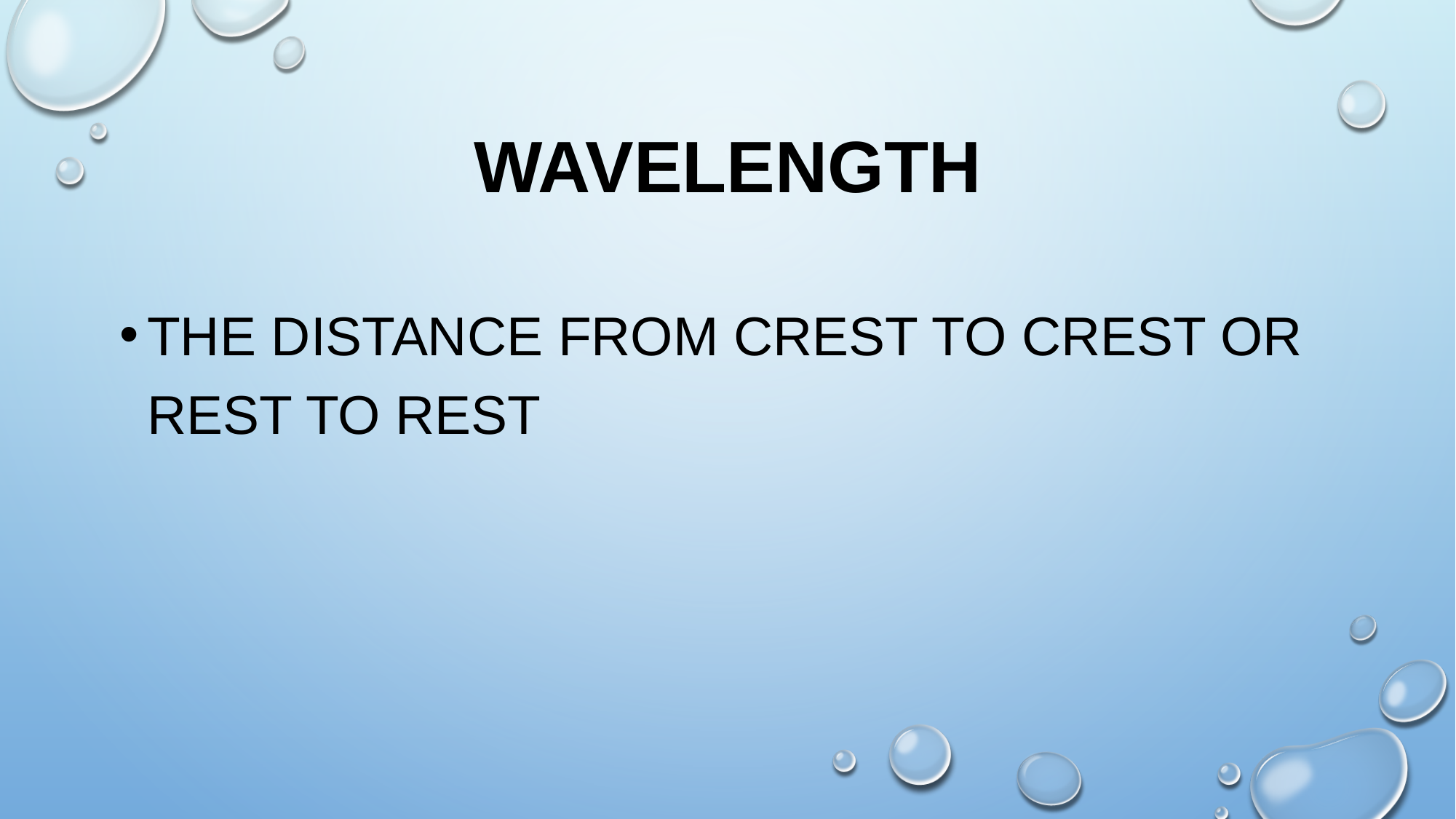

# wavelength
The distance from crest to crest or rest to rest